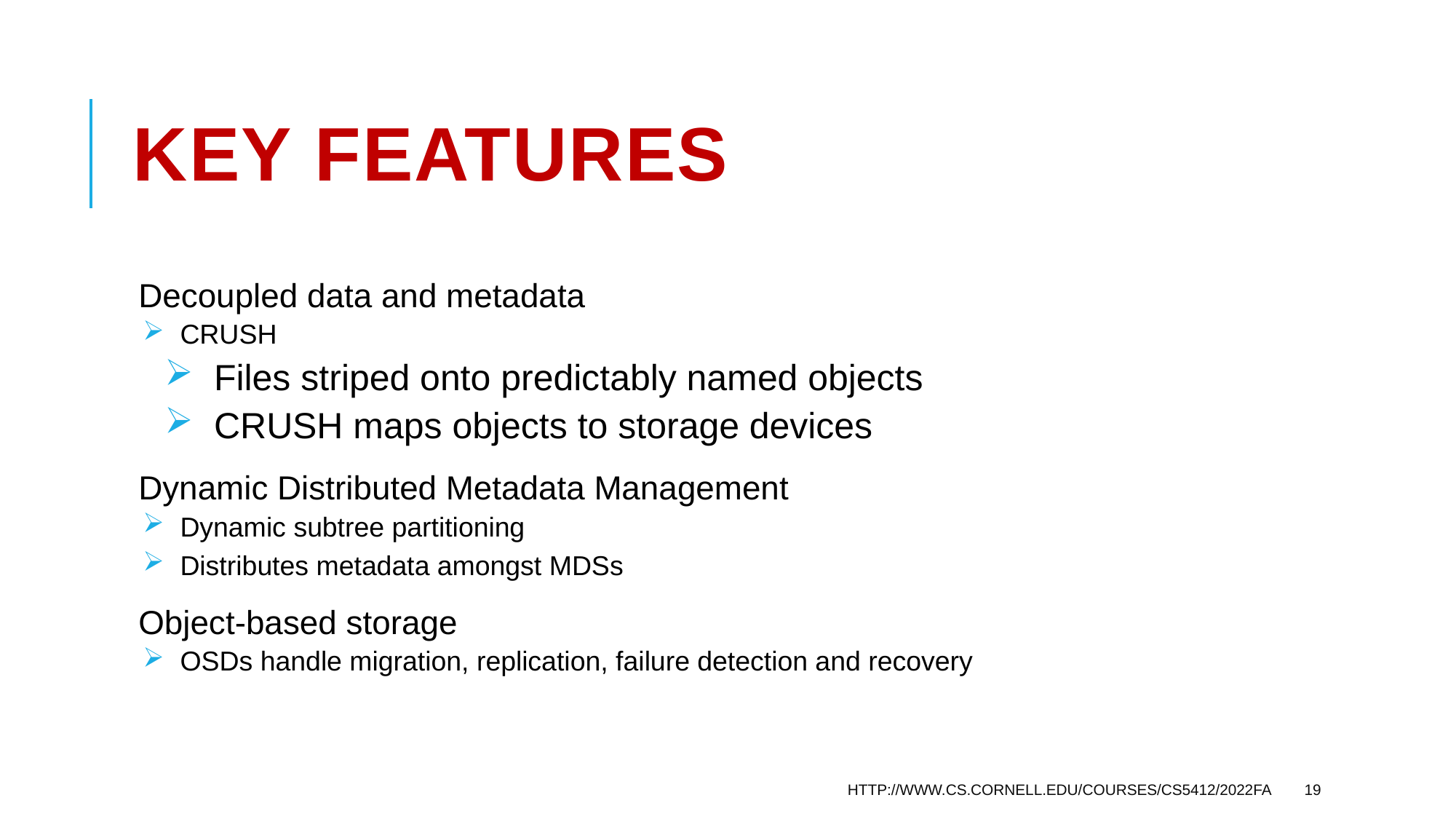

# Key Features
Decoupled data and metadata
  CRUSH
  Files striped onto predictably named objects
  CRUSH maps objects to storage devices
Dynamic Distributed Metadata Management
  Dynamic subtree partitioning
  Distributes metadata amongst MDSs
Object-based storage
  OSDs handle migration, replication, failure detection and recovery

http://www.cs.cornell.edu/courses/cs5412/2022fa
19